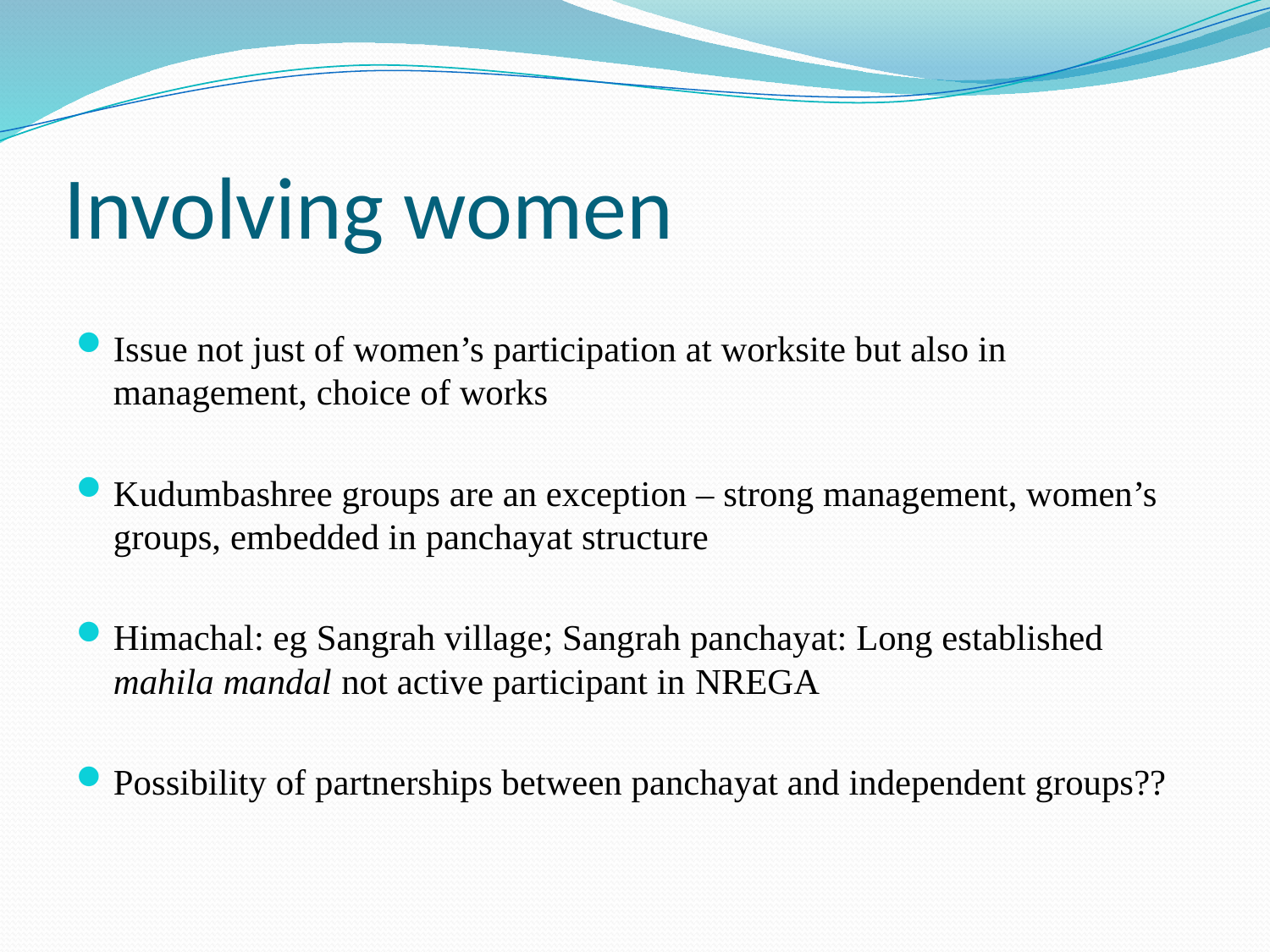

# Involving women

Issue not just of women’s participation at worksite but also in management, choice of works

Kudumbashree groups are an exception – strong management, women’s groups, embedded in panchayat structure

Himachal: eg Sangrah village; Sangrah panchayat: Long established mahila mandal not active participant in NREGA

Possibility of partnerships between panchayat and independent groups??